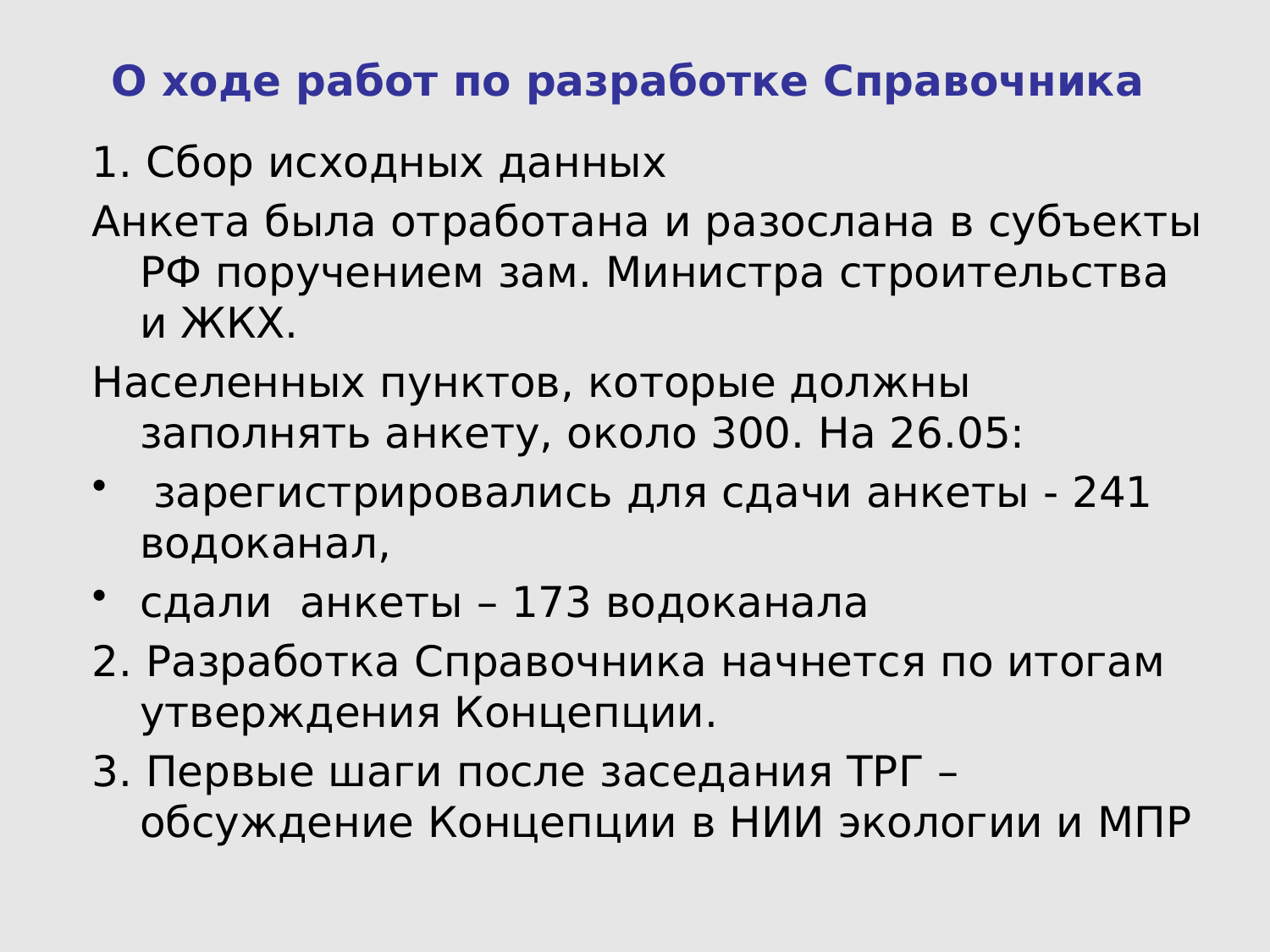

# О ходе работ по разработке Справочника
1. Сбор исходных данных
Анкета была отработана и разослана в субъекты РФ поручением зам. Министра строительства и ЖКХ.
Населенных пунктов, которые должны заполнять анкету, около 300. На 26.05:
 зарегистрировались для сдачи анкеты - 241 водоканал,
сдали  анкеты – 173 водоканала
2. Разработка Справочника начнется по итогам утверждения Концепции.
3. Первые шаги после заседания ТРГ – обсуждение Концепции в НИИ экологии и МПР